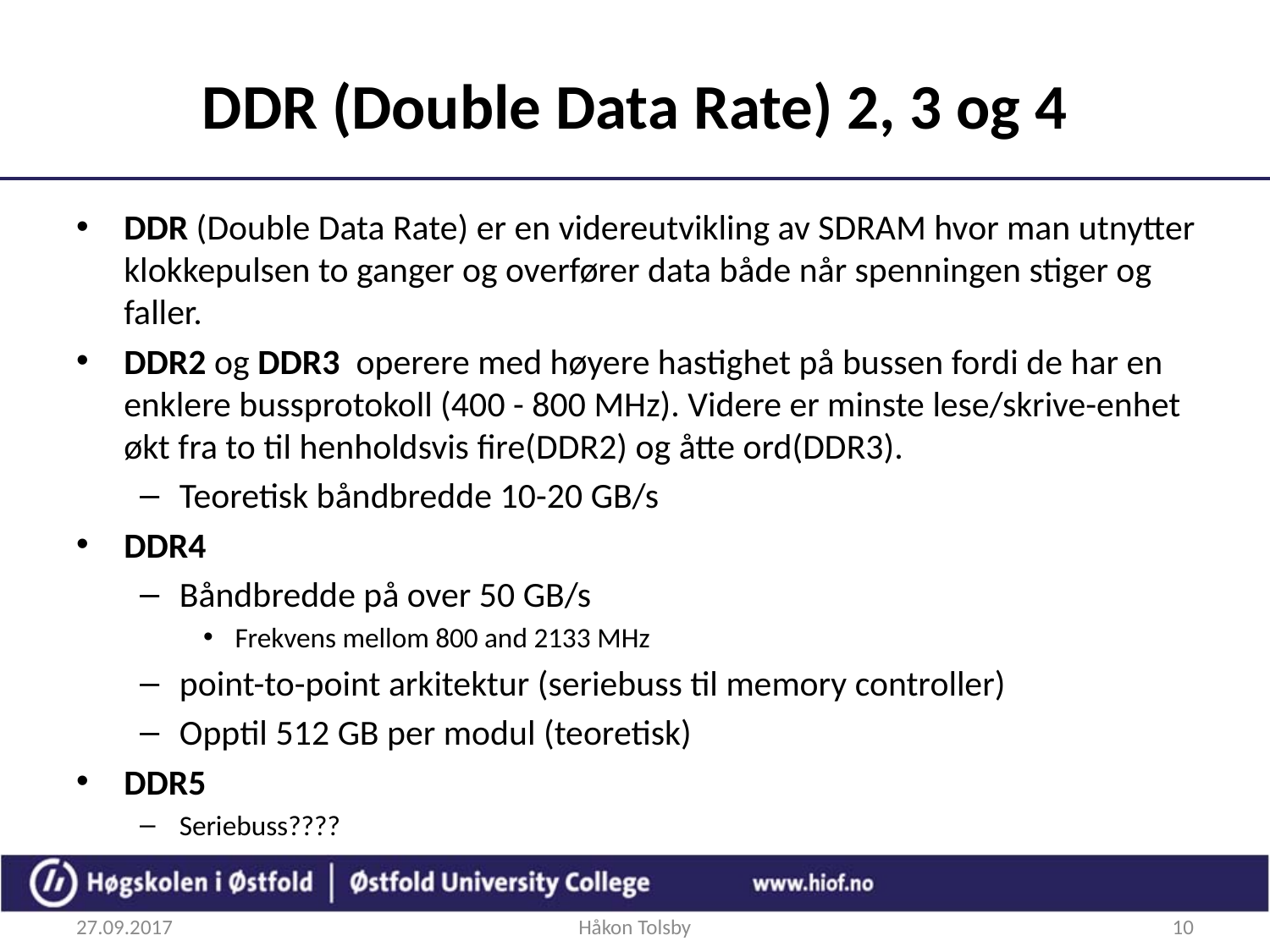

# DDR (Double Data Rate) 2, 3 og 4
DDR (Double Data Rate) er en videreutvikling av SDRAM hvor man utnytter klokkepulsen to ganger og overfører data både når spenningen stiger og faller.
DDR2 og DDR3  operere med høyere hastighet på bussen fordi de har en enklere bussprotokoll (400 - 800 MHz). Videre er minste lese/skrive-enhet økt fra to til henholdsvis fire(DDR2) og åtte ord(DDR3).
Teoretisk båndbredde 10-20 GB/s
DDR4
Båndbredde på over 50 GB/s
Frekvens mellom 800 and 2133 MHz
point-to-point arkitektur (seriebuss til memory controller)
Opptil 512 GB per modul (teoretisk)
DDR5
Seriebuss????
27.09.2017
Håkon Tolsby
10